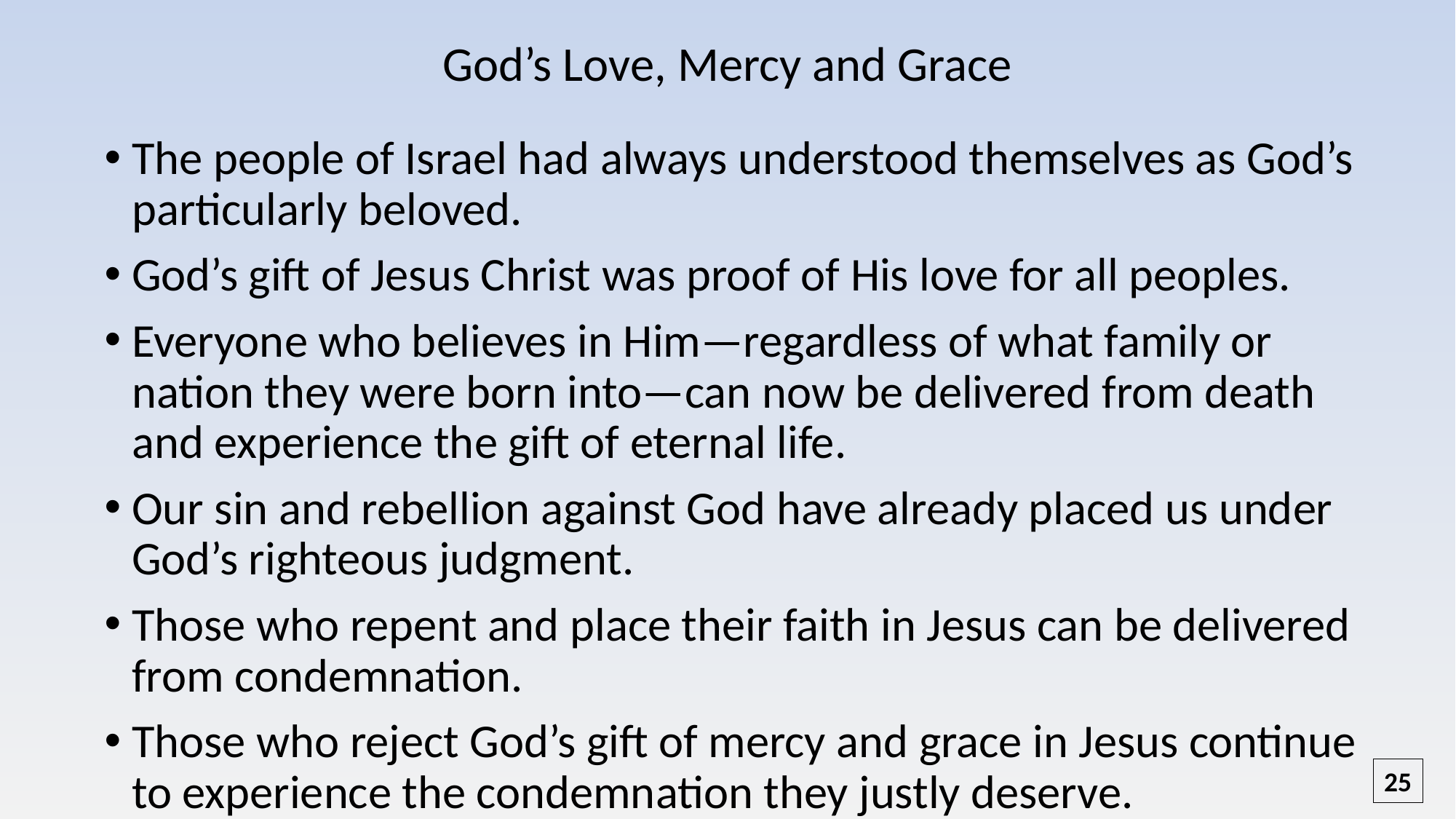

# God’s Love, Mercy and Grace
The people of Israel had always understood themselves as God’s particularly beloved.
God’s gift of Jesus Christ was proof of His love for all peoples.
Everyone who believes in Him—regardless of what family or nation they were born into—can now be delivered from death and experience the gift of eternal life.
Our sin and rebellion against God have already placed us under God’s righteous judgment.
Those who repent and place their faith in Jesus can be delivered from condemnation.
Those who reject God’s gift of mercy and grace in Jesus continue to experience the condemnation they justly deserve.
25